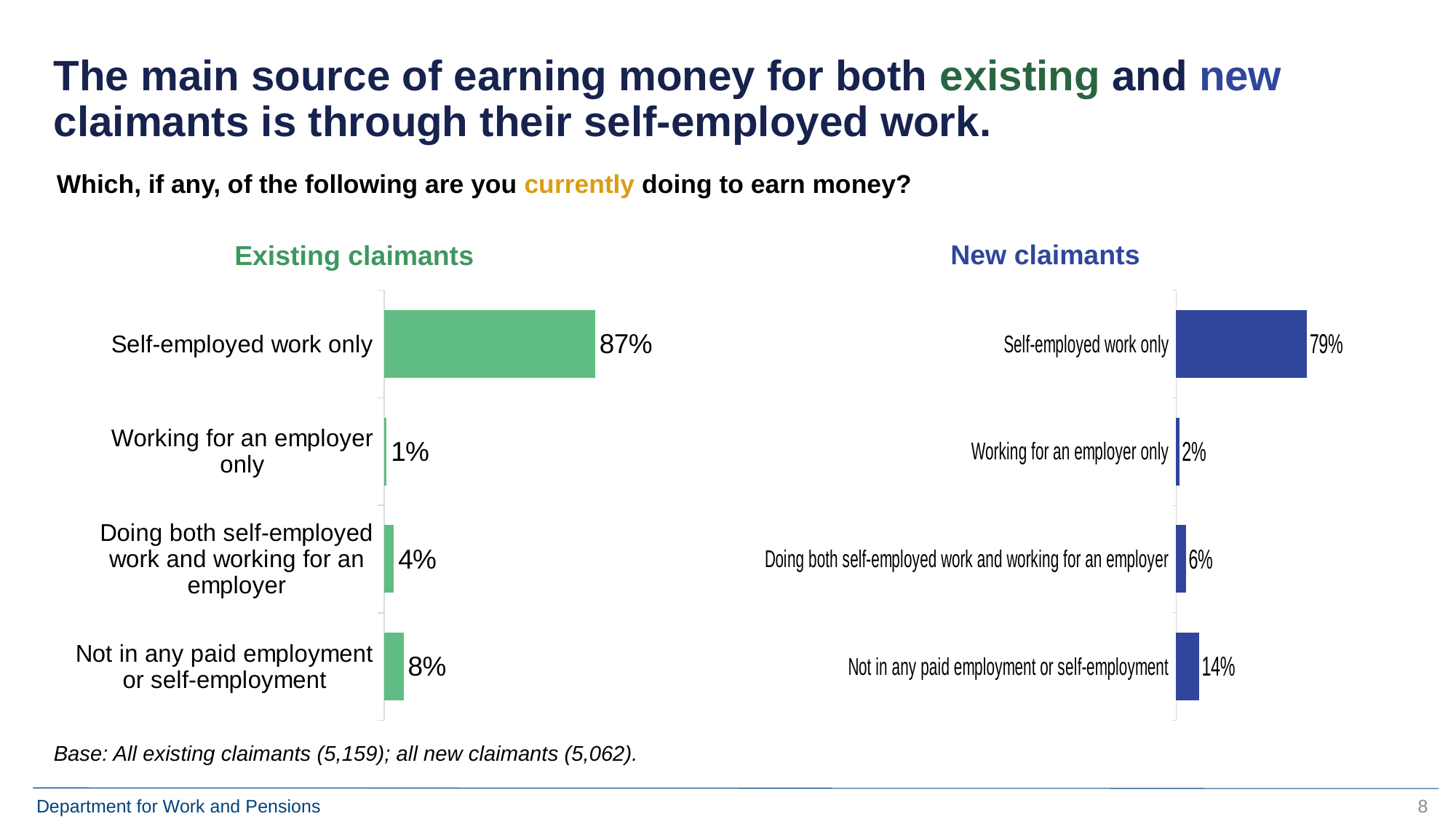

# The main source of earning money for both existing and new claimants is through their self-employed work.
Which, if any, of the following are you currently doing to earn money?
New claimants
Existing claimants

### Chart

| Category | Series 1 |
|---|---|
| Self-employed work only | 87.0 |
| Working for an employer only | 1.0 |
| Doing both self-employed work and working for an employer | 4.0 |
| Not in any paid employment or self-employment | 8.0 |

### Chart

| Category | Series 1 |
|---|---|
| Self-employed work only | 79.0 |
| Working for an employer only | 2.0 |
| Doing both self-employed work and working for an employer | 6.0 |
| Not in any paid employment or self-employment | 14.0 |
Base: All existing claimants (5,159); all new claimants (5,062).